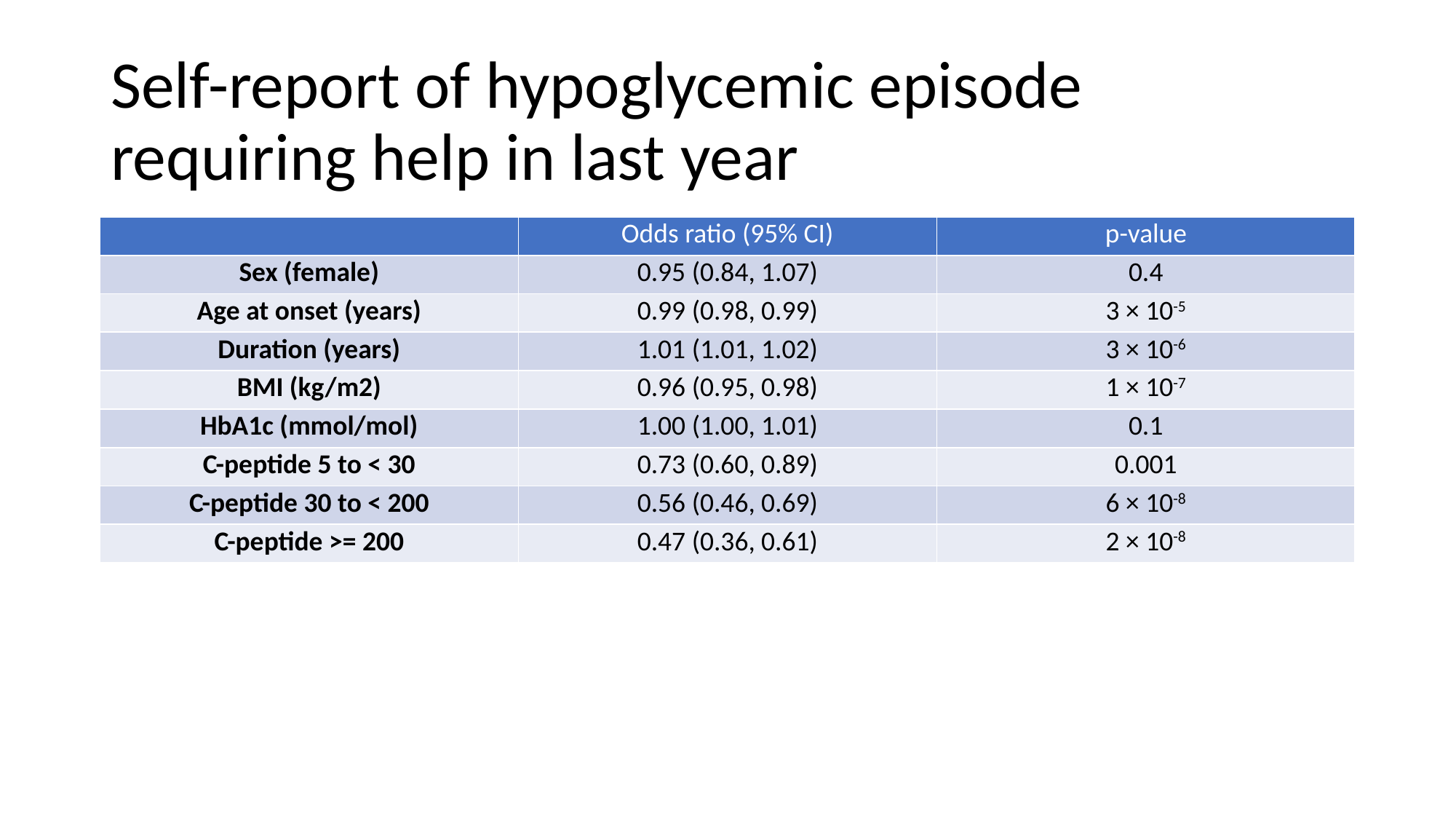

Self-report of hypoglycemic episode requiring help in last year
|  | Odds ratio (95% CI) | p-value |
| --- | --- | --- |
| Sex (female) | 0.95 (0.84, 1.07) | 0.4 |
| Age at onset (years) | 0.99 (0.98, 0.99) | 3 × 10-5 |
| Duration (years) | 1.01 (1.01, 1.02) | 3 × 10-6 |
| BMI (kg/m2) | 0.96 (0.95, 0.98) | 1 × 10-7 |
| HbA1c (mmol/mol) | 1.00 (1.00, 1.01) | 0.1 |
| C-peptide 5 to < 30 | 0.73 (0.60, 0.89) | 0.001 |
| C-peptide 30 to < 200 | 0.56 (0.46, 0.69) | 6 × 10-8 |
| C-peptide >= 200 | 0.47 (0.36, 0.61) | 2 × 10-8 |